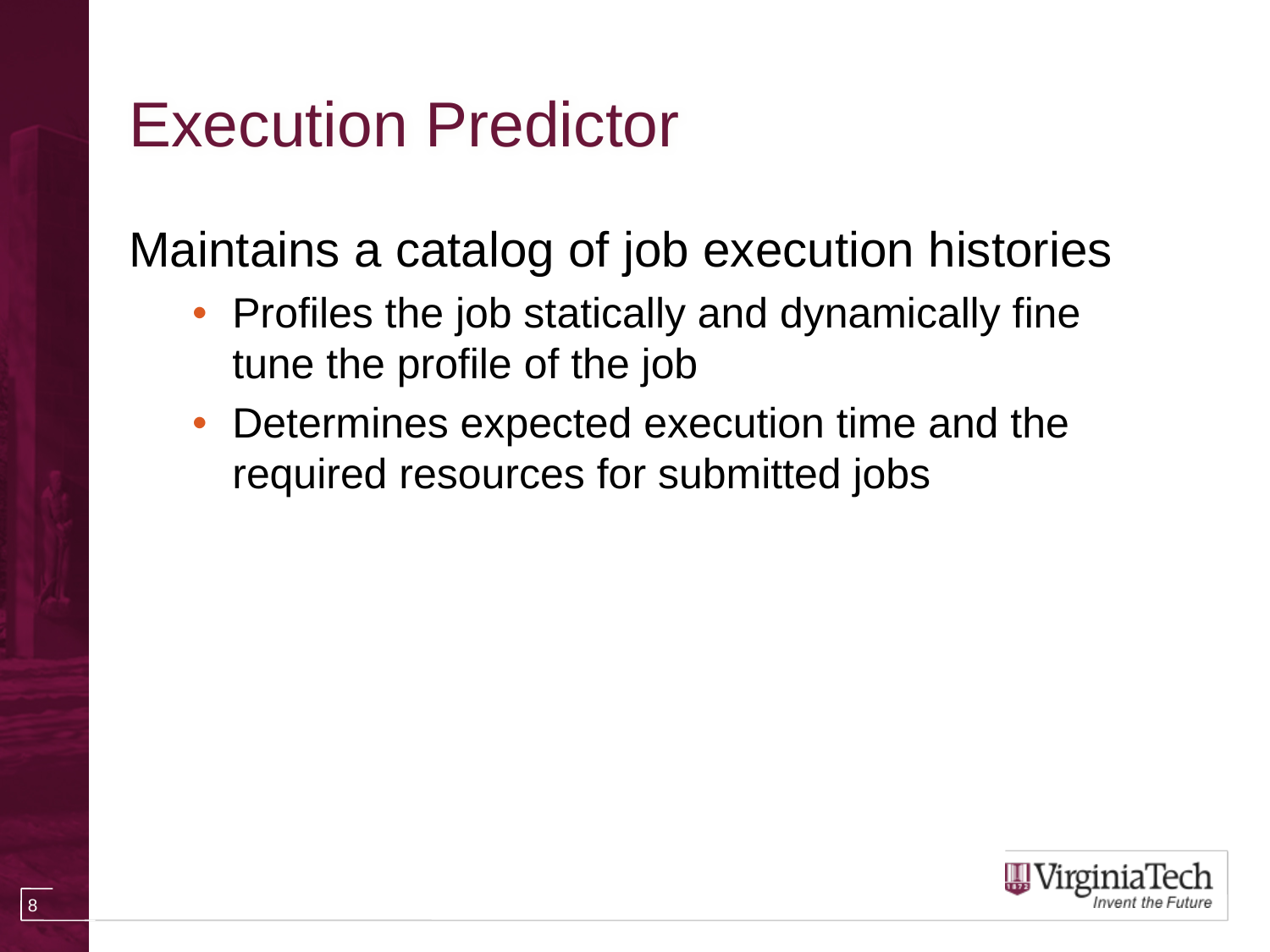

# Execution Predictor
Maintains a catalog of job execution histories
Profiles the job statically and dynamically fine tune the profile of the job
Determines expected execution time and the required resources for submitted jobs
8